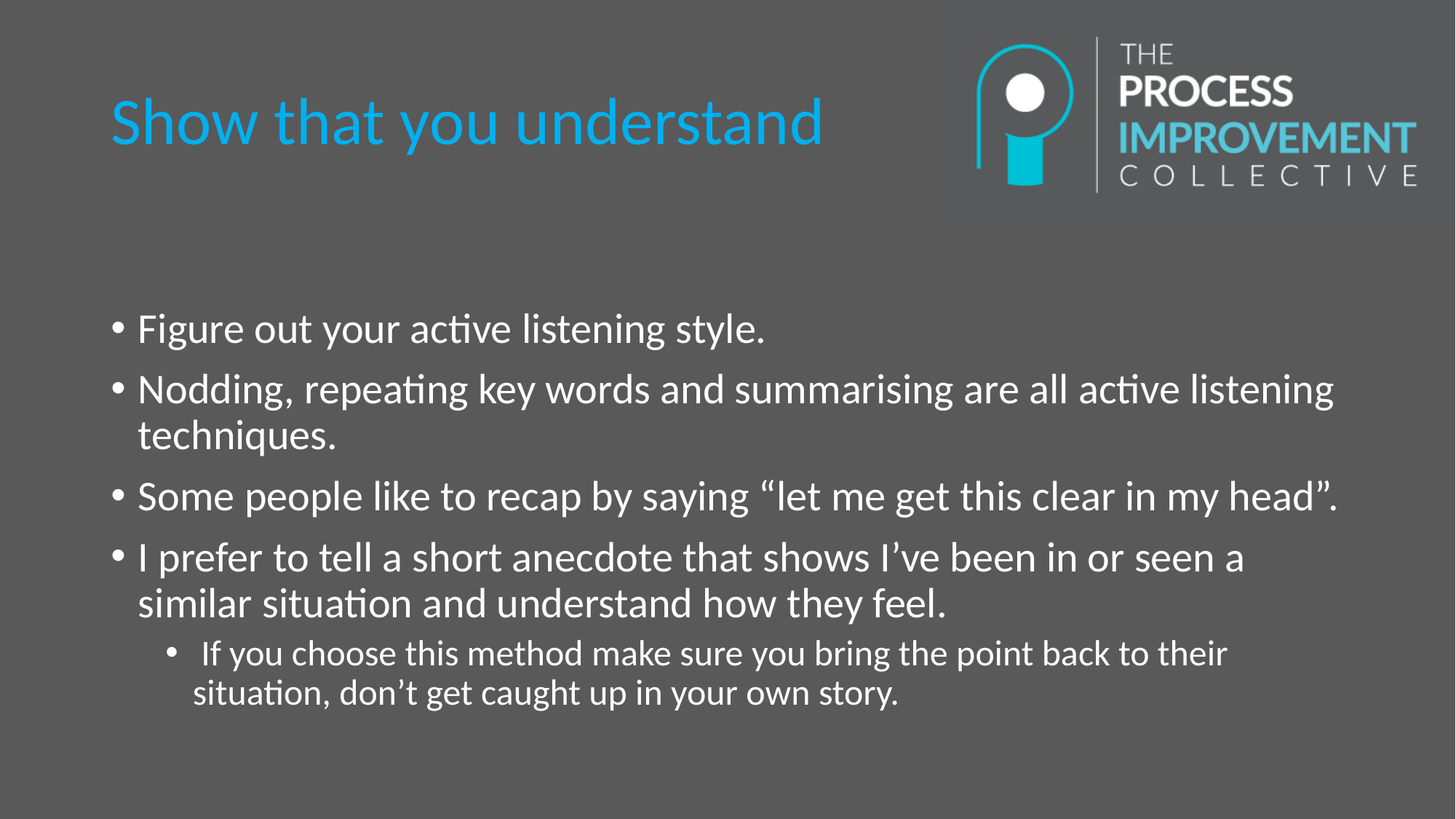

# Show that you understand
Figure out your active listening style.
Nodding, repeating key words and summarising are all active listening techniques.
Some people like to recap by saying “let me get this clear in my head”.
I prefer to tell a short anecdote that shows I’ve been in or seen a similar situation and understand how they feel.
 If you choose this method make sure you bring the point back to their situation, don’t get caught up in your own story.